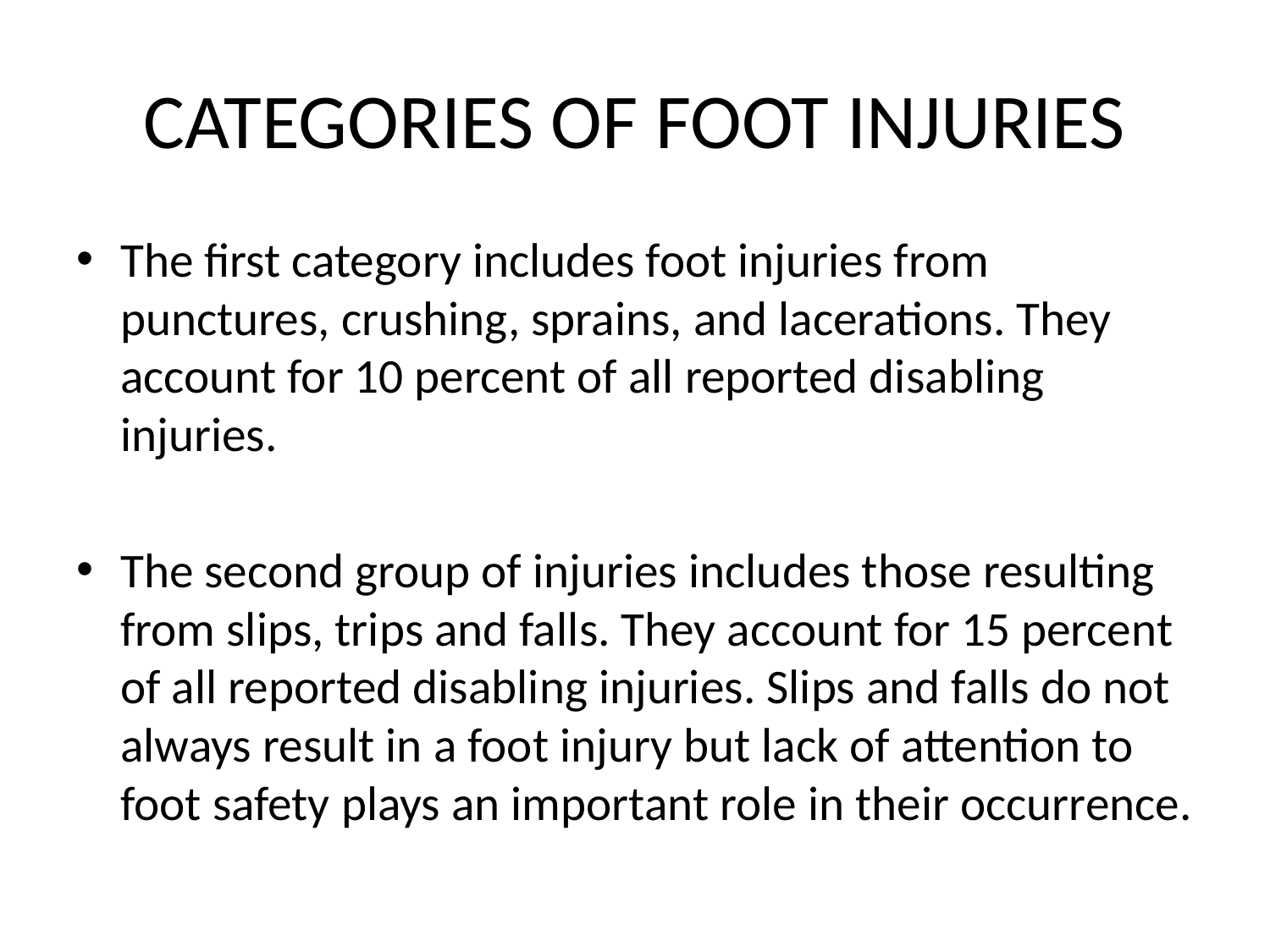

# CATEGORIES OF FOOT INJURIES
The first category includes foot injuries from punctures, crushing, sprains, and lacerations. They account for 10 percent of all reported disabling injuries.

The second group of injuries includes those resulting from slips, trips and falls. They account for 15 percent of all reported disabling injuries. Slips and falls do not always result in a foot injury but lack of attention to foot safety plays an important role in their occurrence.